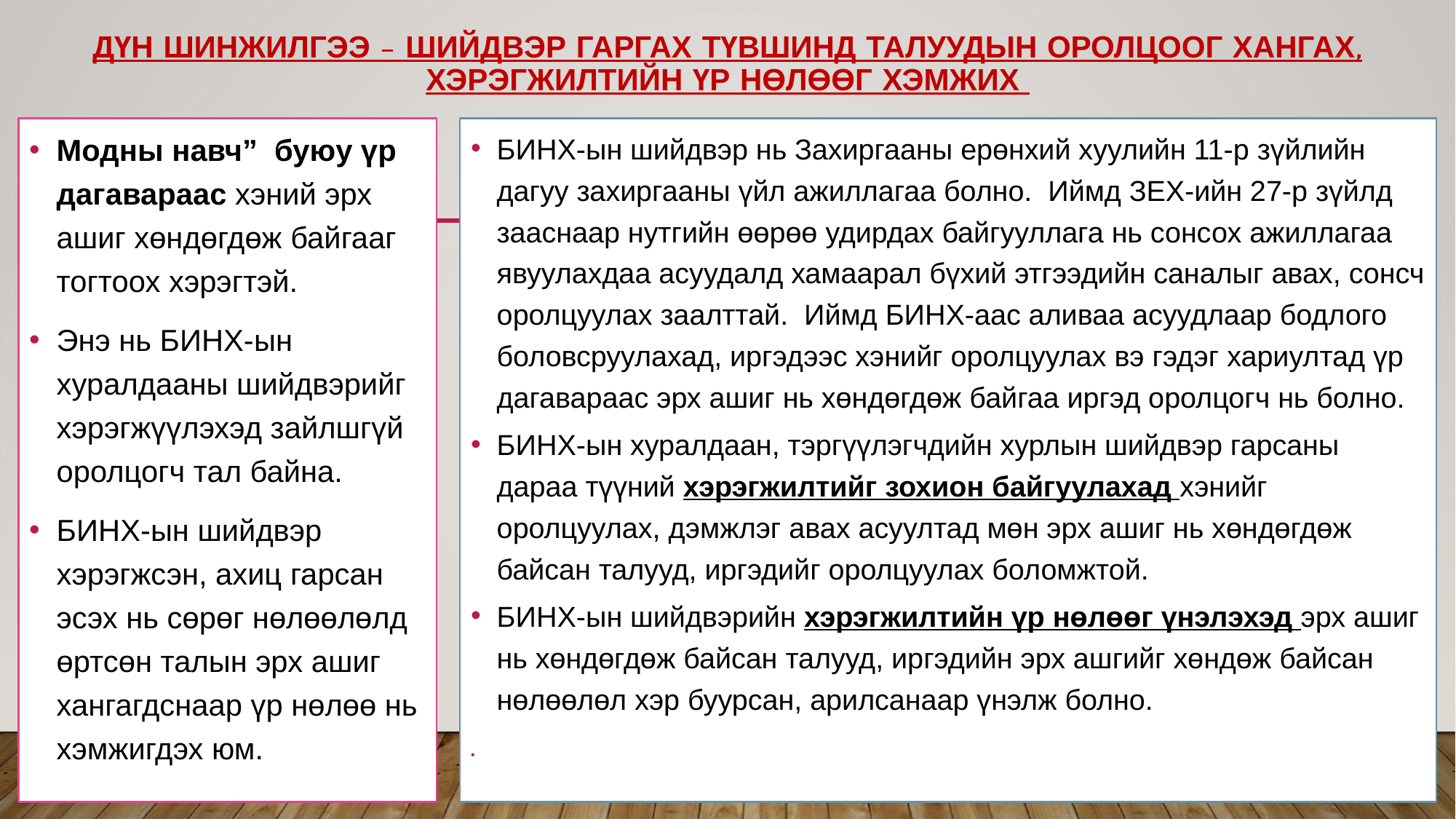

# ДҮН ШИНЖИЛГЭЭ – шийдвэр гаргах түвшинд талуудын оролцоог хангах, хэрэгжилтийн үр нөлөөг хэмжих
Модны навч”  буюу үр дагавараас хэний эрх ашиг хөндөгдөж байгааг тогтоох хэрэгтэй.
Энэ нь БИНХ-ын хуралдааны шийдвэрийг хэрэгжүүлэхэд зайлшгүй оролцогч тал байна.
БИНХ-ын шийдвэр хэрэгжсэн, ахиц гарсан эсэх нь сөрөг нөлөөлөлд өртсөн талын эрх ашиг хангагдснаар үр нөлөө нь хэмжигдэх юм.

БИНХ-ын шийдвэр нь Захиргааны ерөнхий хуулийн 11-р зүйлийн дагуу захиргааны үйл ажиллагаа болно.  Иймд ЗЕХ-ийн 27-р зүйлд зааснаар нутгийн өөрөө удирдах байгууллага нь сонсох ажиллагаа явуулахдаа асуудалд хамаарал бүхий этгээдийн саналыг авах, сонсч оролцуулах заалттай.  Иймд БИНХ-аас аливаа асуудлаар бодлого боловсруулахад, иргэдээс хэнийг оролцуулах вэ гэдэг хариултад үр дагавараас эрх ашиг нь хөндөгдөж байгаа иргэд оролцогч нь болно.
БИНХ-ын хуралдаан, тэргүүлэгчдийн хурлын шийдвэр гарсаны дараа түүний хэрэгжилтийг зохион байгуулахад хэнийг оролцуулах, дэмжлэг авах асуултад мөн эрх ашиг нь хөндөгдөж байсан талууд, иргэдийг оролцуулах боломжтой.
БИНХ-ын шийдвэрийн хэрэгжилтийн үр нөлөөг үнэлэхэд эрх ашиг нь хөндөгдөж байсан талууд, иргэдийн эрх ашгийг хөндөж байсан нөлөөлөл хэр буурсан, арилсанаар үнэлж болно.